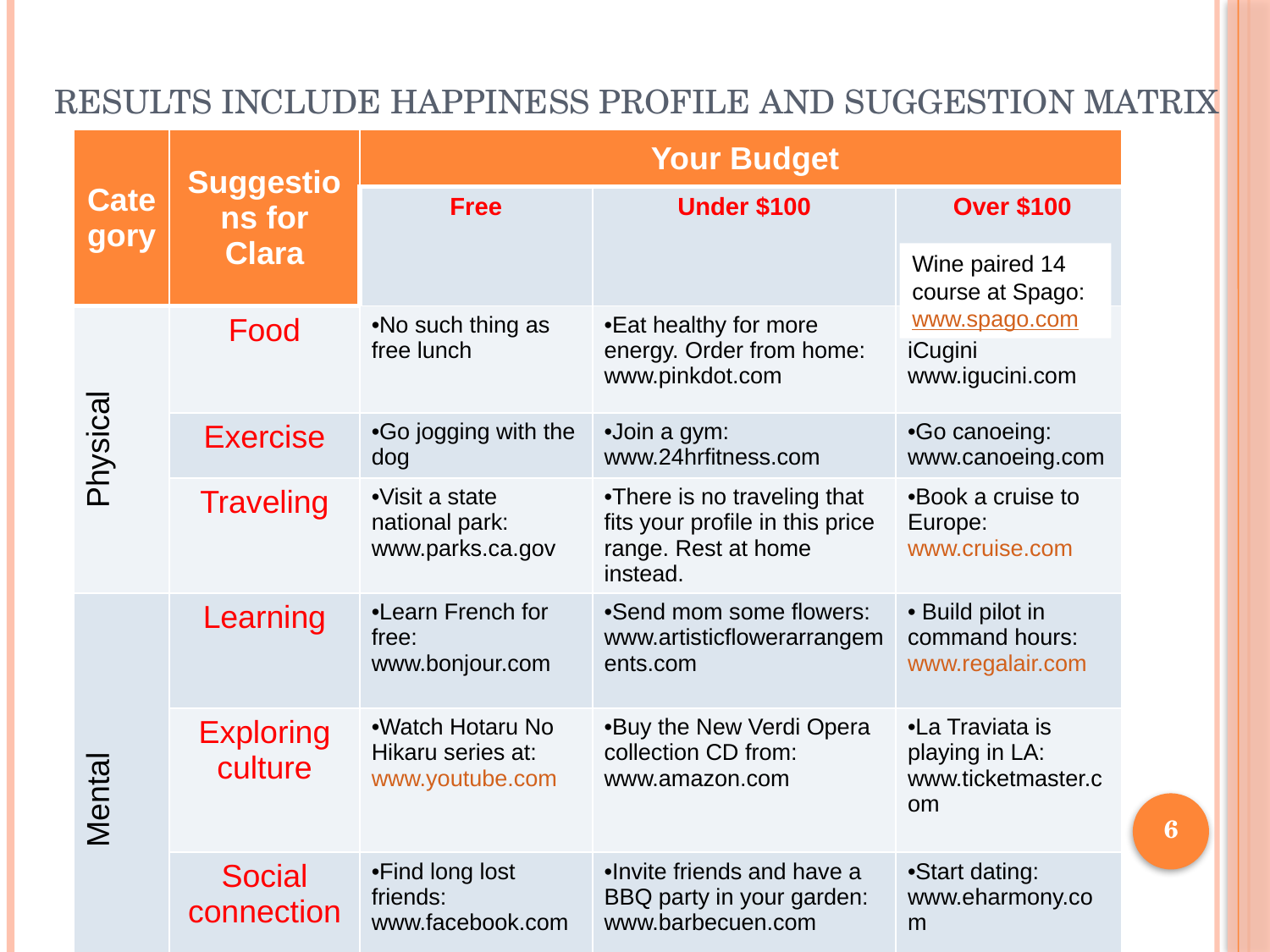

# Results include happiness profile and suggestion matrix
| Category | Suggestions for Clara | Your Budget |  |  |
| --- | --- | --- | --- | --- |
|  |  | Free | Under $100 | Over $100 |
| Physical | Food | No such thing as free lunch | Eat healthy for more energy. Order from home: www.pinkdot.com | Jazz brunch at iCugini www.igucini.com |
|  | Exercise | Go jogging with the dog | Join a gym: www.24hrfitness.com | Go canoeing: www.canoeing.com |
|  | Traveling | Visit a state national park: www.parks.ca.gov | There is no traveling that fits your profile in this price range. Rest at home instead. | Book a cruise to Europe: www.cruise.com |
| Mental | Learning | Learn French for free: www.bonjour.com | Send mom some flowers: www.artisticflowerarrangements.com | Build pilot in command hours: www.regalair.com |
|  | Exploring culture | Watch Hotaru No Hikaru series at: www.youtube.com | Buy the New Verdi Opera collection CD from: www.amazon.com | La Traviata is playing in LA: www.ticketmaster.com |
|  | Social connection | Find long lost friends: www.facebook.com | Invite friends and have a BBQ party in your garden: www.barbecuen.com | Start dating: www.eharmony.com |
Wine paired 14 course at Spago: www.spago.com
Champaign brunch with live Jazz   www.icugini.com
6